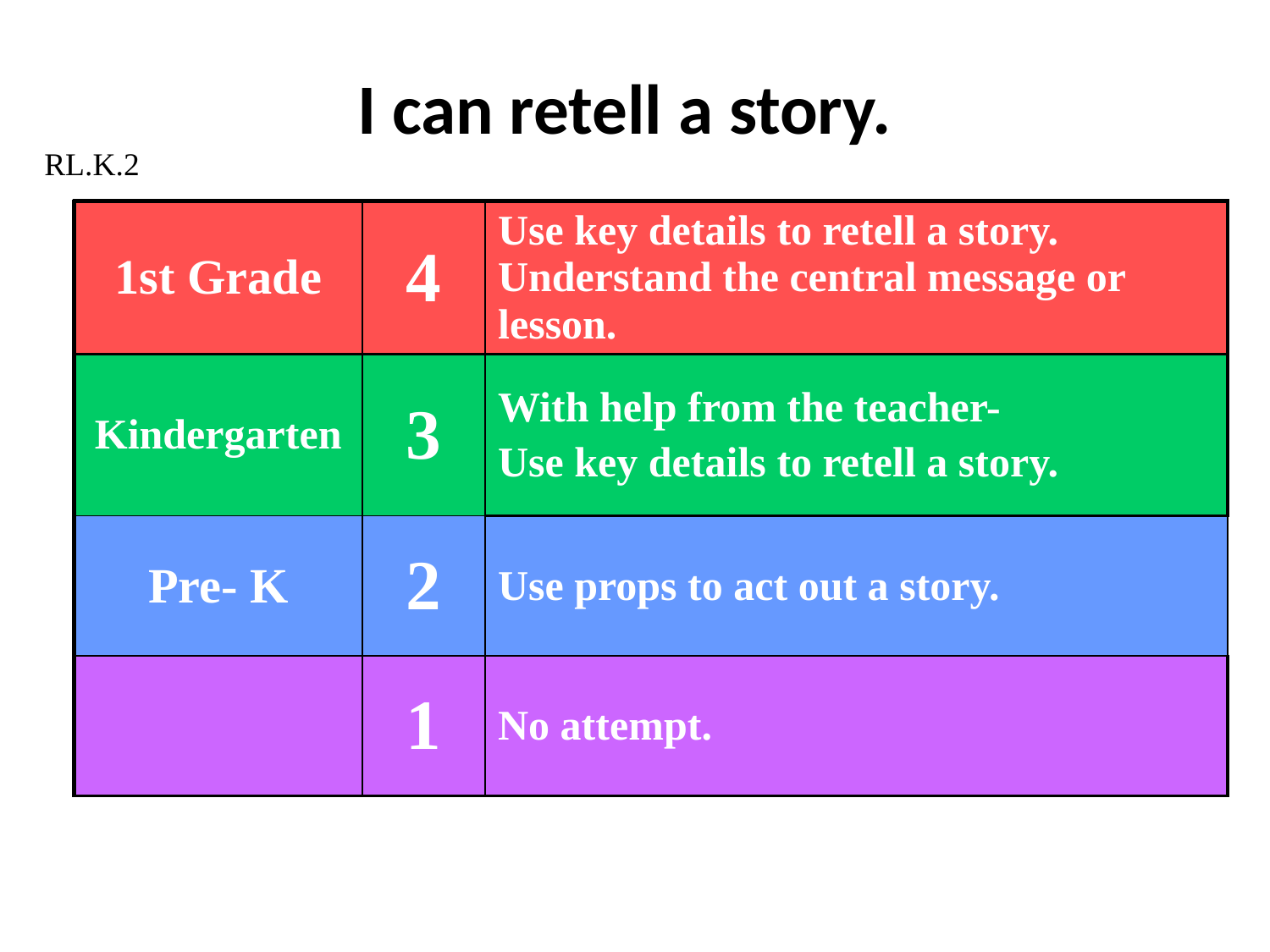

# I can retell a story.
RL.K.2
| 1st Grade | 4 | Use key details to retell a story. Understand the central message or lesson. |
| --- | --- | --- |
| Kindergarten | 3 | With help from the teacher- Use key details to retell a story. |
| Pre- K | 2 | Use props to act out a story. |
|  | 1 | No attempt. |